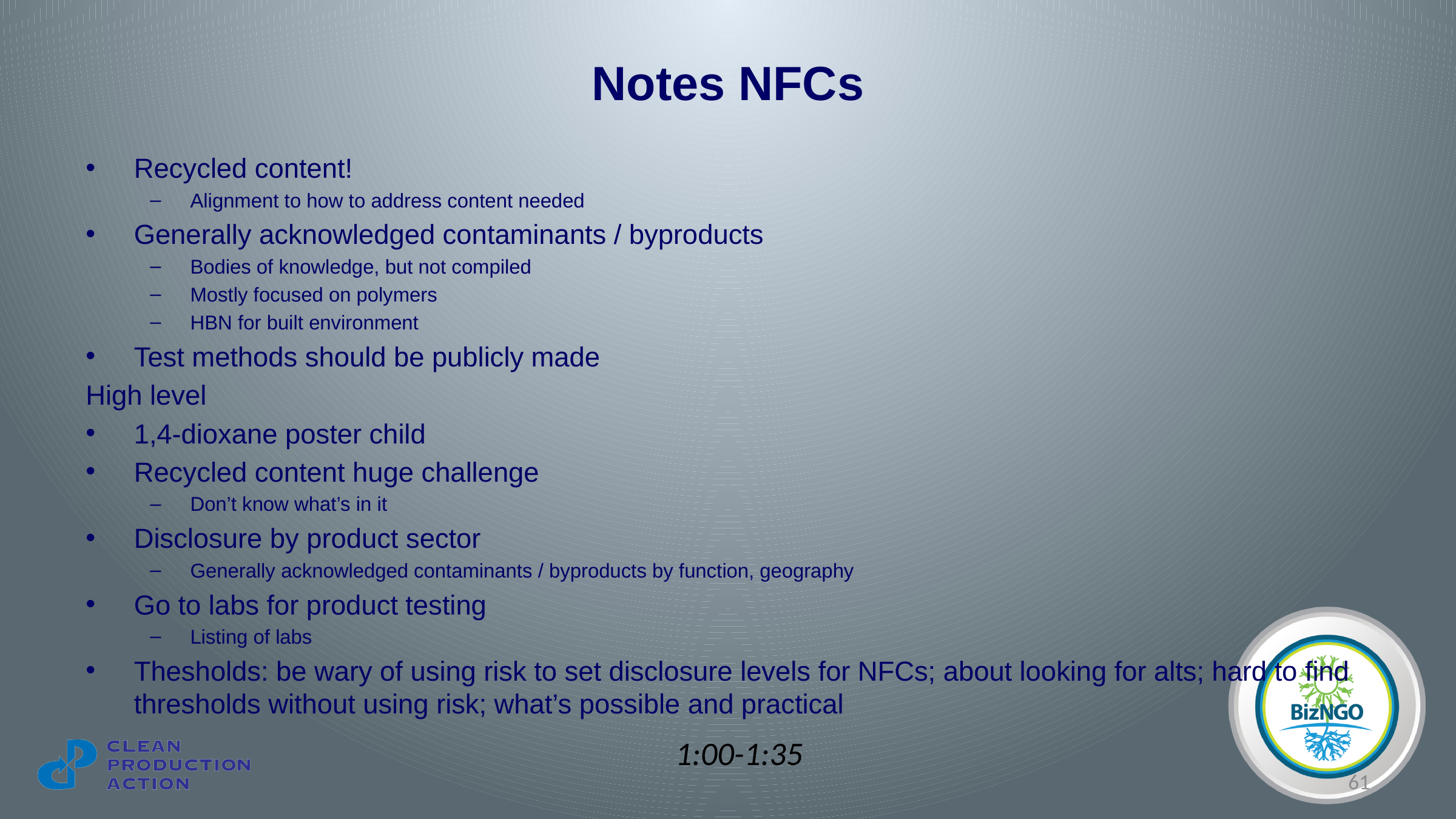

# Notes NFCs
Recycled content!
Alignment to how to address content needed
Generally acknowledged contaminants / byproducts
Bodies of knowledge, but not compiled
Mostly focused on polymers
HBN for built environment
Test methods should be publicly made
High level
1,4-dioxane poster child
Recycled content huge challenge
Don’t know what’s in it
Disclosure by product sector
Generally acknowledged contaminants / byproducts by function, geography
Go to labs for product testing
Listing of labs
Thesholds: be wary of using risk to set disclosure levels for NFCs; about looking for alts; hard to find thresholds without using risk; what’s possible and practical
1:00-1:35
61